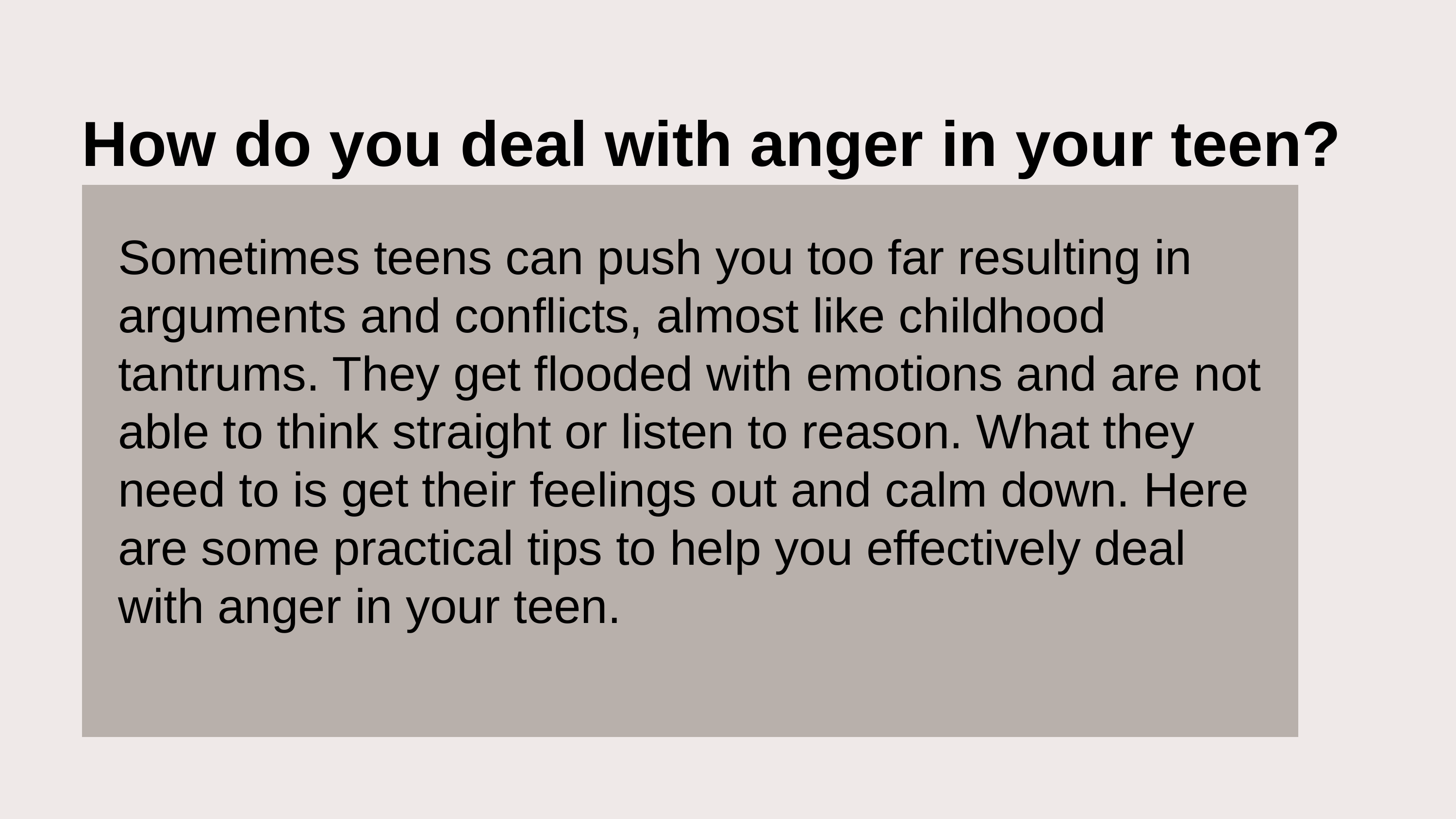

How do you deal with anger in your teen?

Sometimes teens can push you too far resulting in arguments and conflicts, almost like childhood tantrums. They get flooded with emotions and are not able to think straight or listen to reason. What they need to is get their feelings out and calm down. Here are some practical tips to help you effectively deal with anger in your teen.